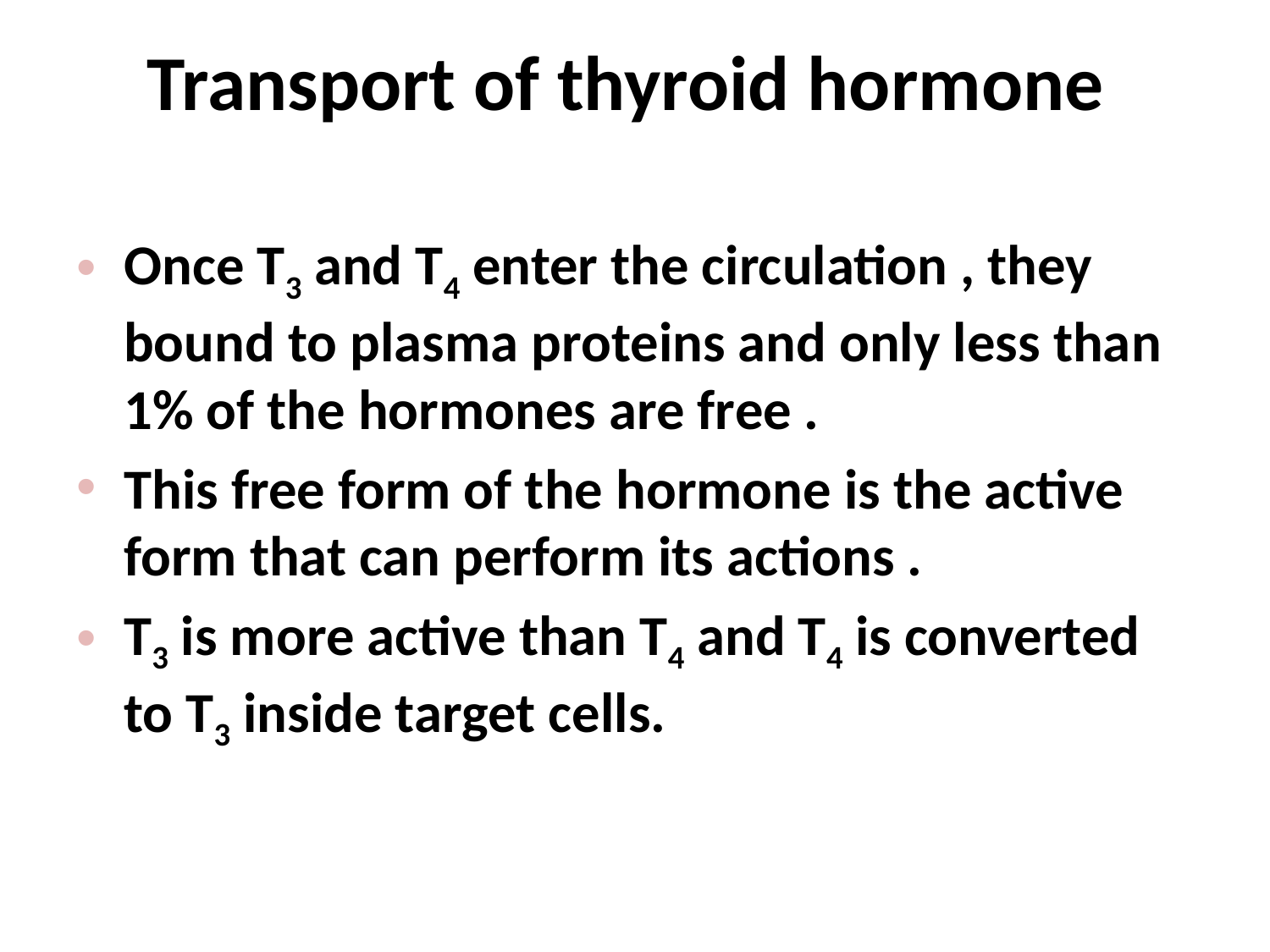

# Transport of thyroid hormone
Once T3 and T4 enter the circulation , they bound to plasma proteins and only less than 1% of the hormones are free .
This free form of the hormone is the active form that can perform its actions .
T3 is more active than T4 and T4 is converted to T3 inside target cells.